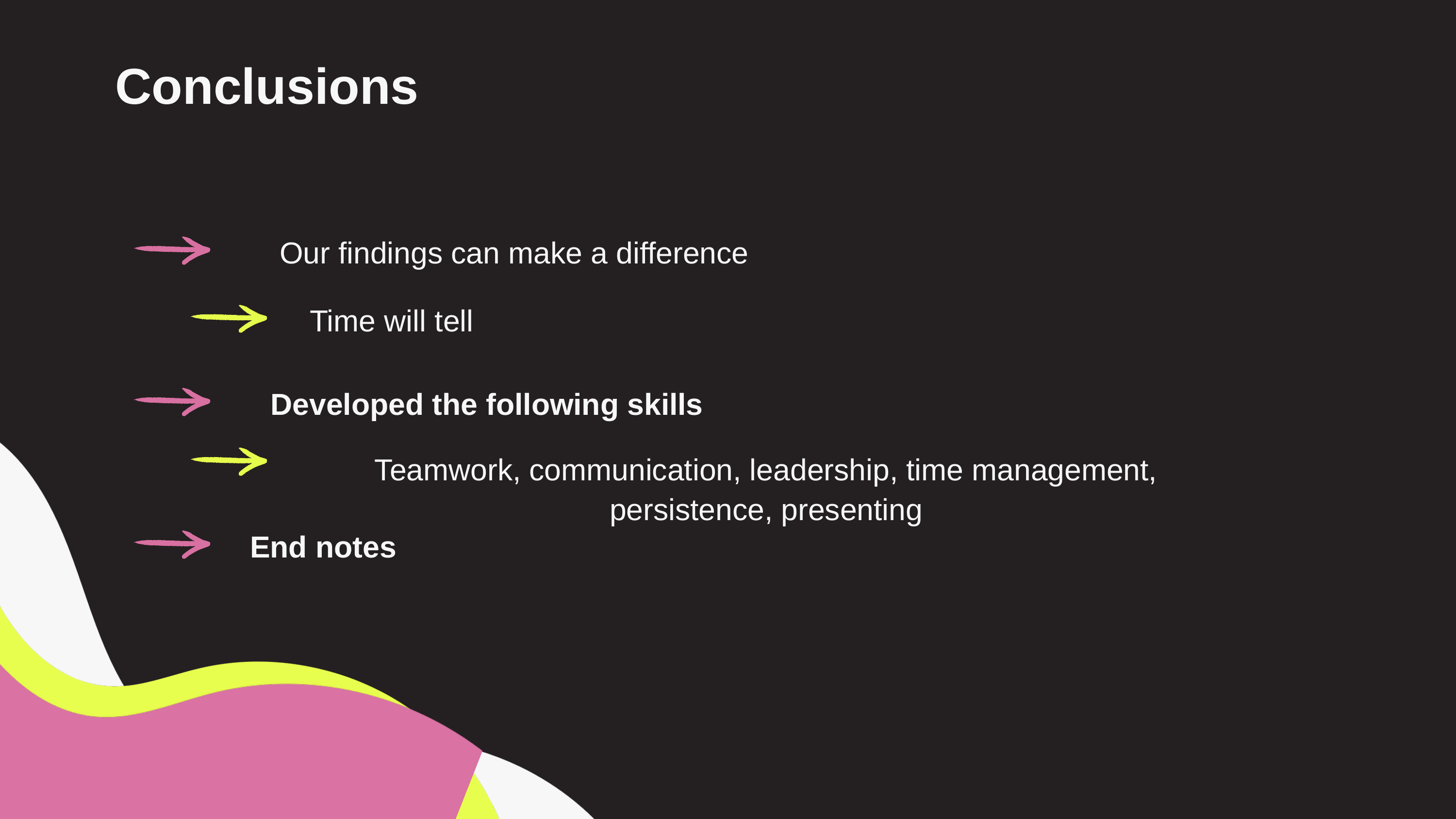

Conclusions

Our findings can make a difference

Time will tell

Developed the following skills

Teamwork, communication, leadership, time management,
persistence, presenting

End notes